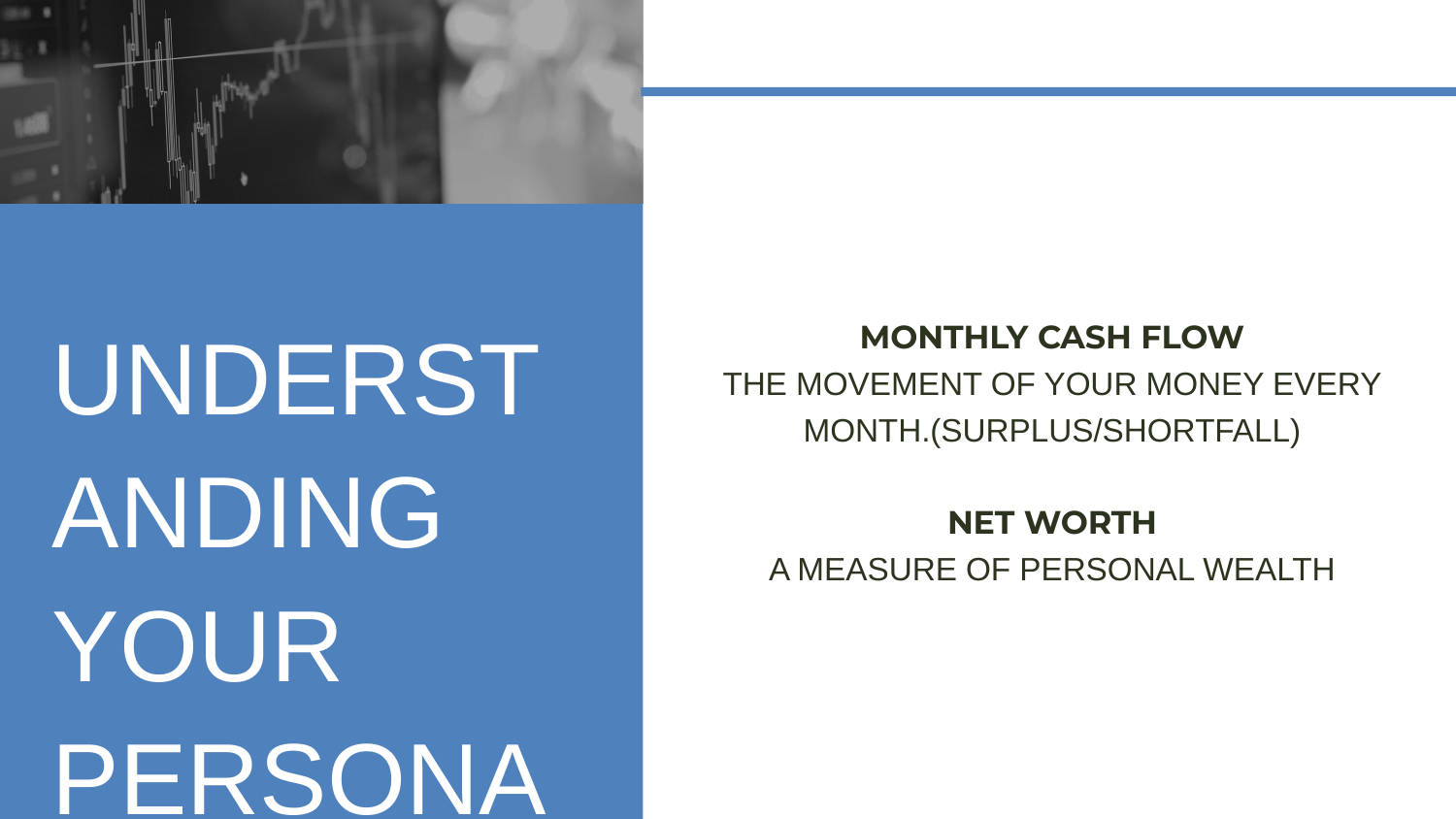

UNDERSTANDING YOUR PERSONAL FINANCES
MONTHLY CASH FLOW
THE MOVEMENT OF YOUR MONEY EVERY MONTH.(SURPLUS/SHORTFALL)

NET WORTH
A MEASURE OF PERSONAL WEALTH